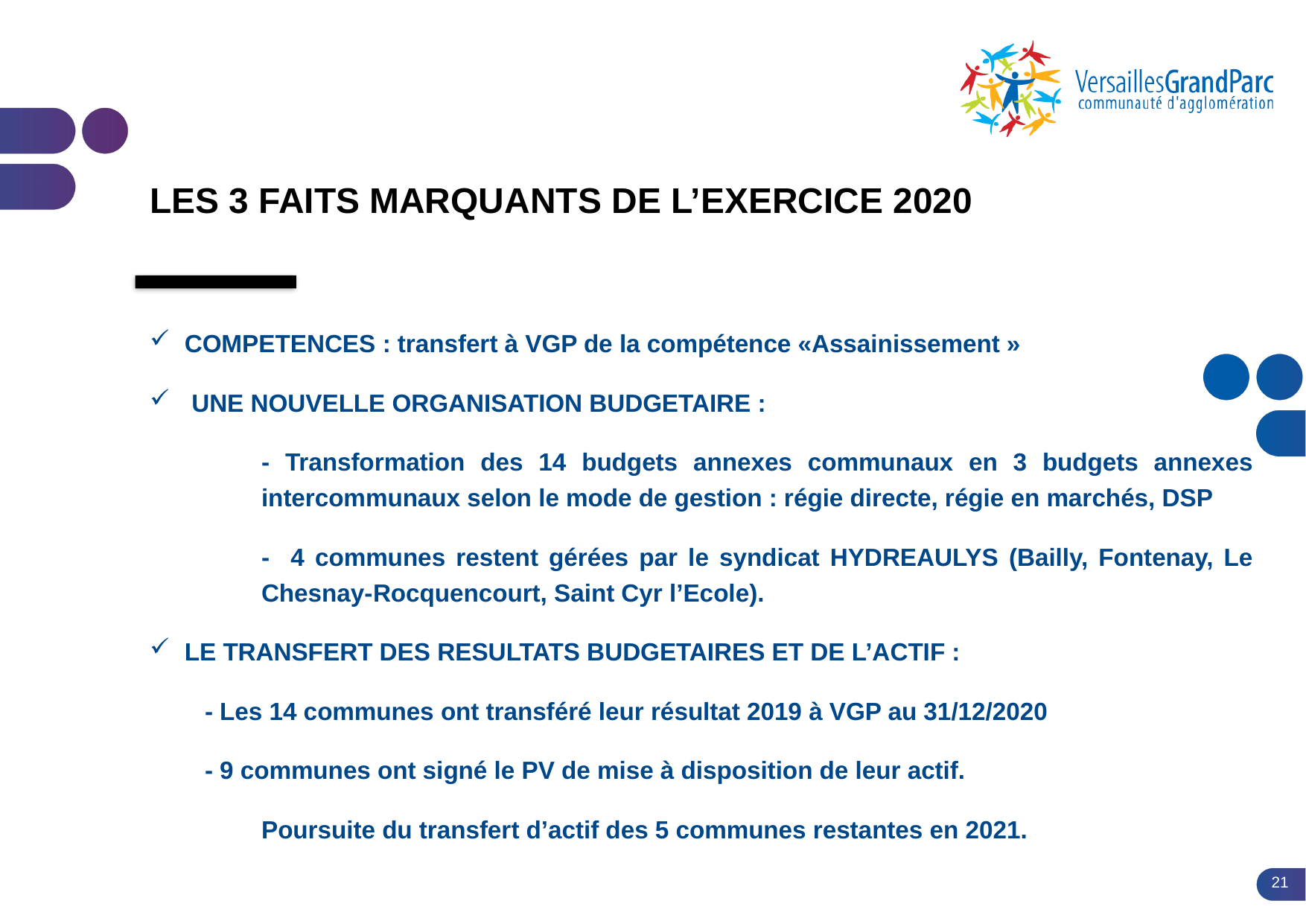

# Les 3 faits marquants de l’exercice 2020
COMPETENCES : transfert à VGP de la compétence «Assainissement »
 UNE NOUVELLE ORGANISATION BUDGETAIRE :
	- Transformation des 14 budgets annexes communaux en 3 budgets annexes 	intercommunaux selon le mode de gestion : régie directe, régie en marchés, DSP
	-  4 communes restent gérées par le syndicat HYDREAULYS (Bailly, Fontenay, Le 	Chesnay-	Rocquencourt, Saint Cyr l’Ecole).
LE TRANSFERT DES RESULTATS BUDGETAIRES ET DE L’ACTIF :
        - Les 14 communes ont transféré leur résultat 2019 à VGP au 31/12/2020
        - 9 communes ont signé le PV de mise à disposition de leur actif.
	Poursuite du transfert d’actif des 5 communes restantes en 2021.

21